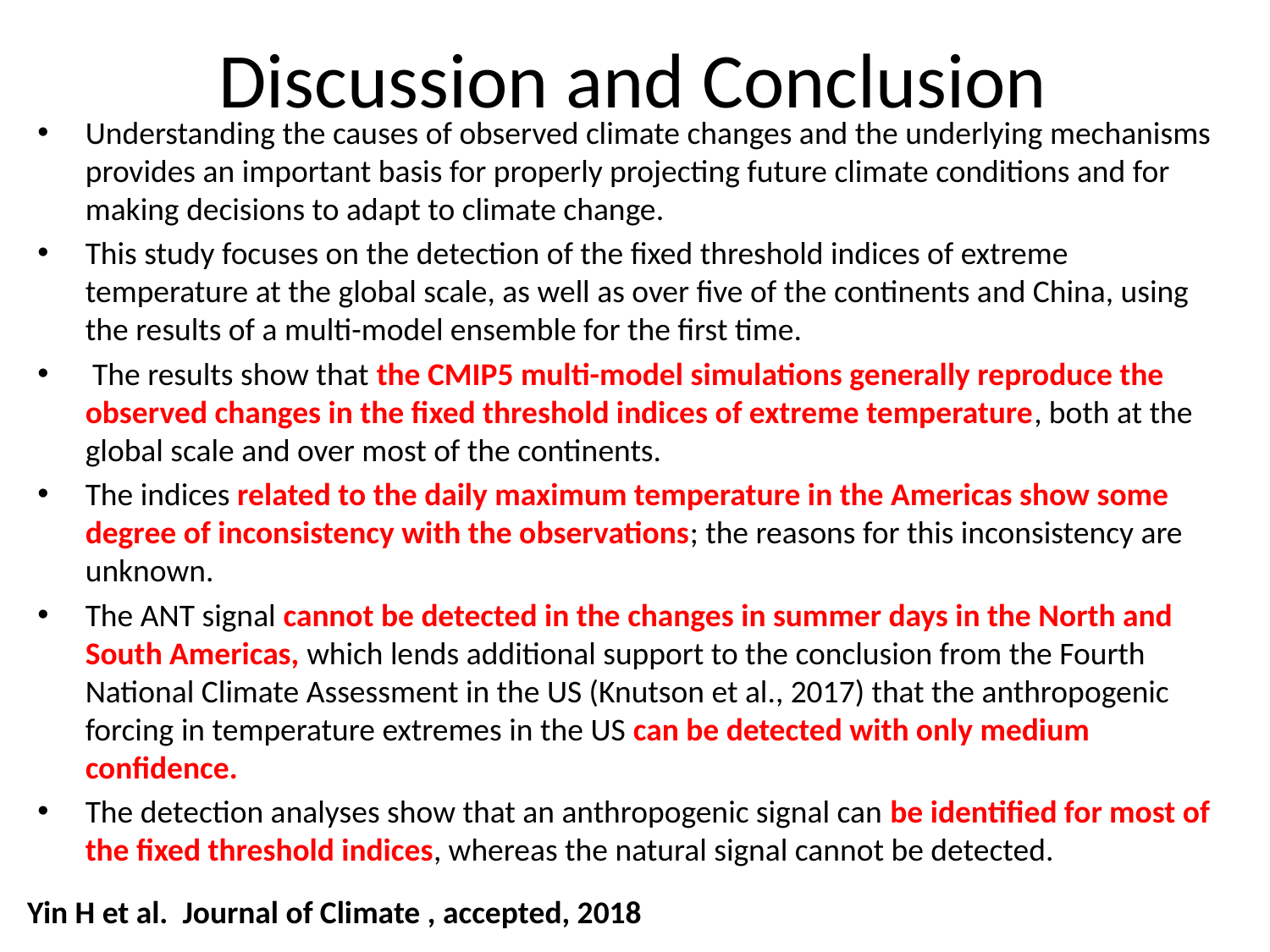

# Discussion and Conclusion
Understanding the causes of observed climate changes and the underlying mechanisms provides an important basis for properly projecting future climate conditions and for making decisions to adapt to climate change.
This study focuses on the detection of the fixed threshold indices of extreme temperature at the global scale, as well as over five of the continents and China, using the results of a multi-model ensemble for the first time.
 The results show that the CMIP5 multi-model simulations generally reproduce the observed changes in the fixed threshold indices of extreme temperature, both at the global scale and over most of the continents.
The indices related to the daily maximum temperature in the Americas show some degree of inconsistency with the observations; the reasons for this inconsistency are unknown.
The ANT signal cannot be detected in the changes in summer days in the North and South Americas, which lends additional support to the conclusion from the Fourth National Climate Assessment in the US (Knutson et al., 2017) that the anthropogenic forcing in temperature extremes in the US can be detected with only medium confidence.
The detection analyses show that an anthropogenic signal can be identified for most of the fixed threshold indices, whereas the natural signal cannot be detected.

Yin H et al.  Journal of Climate , accepted, 2018